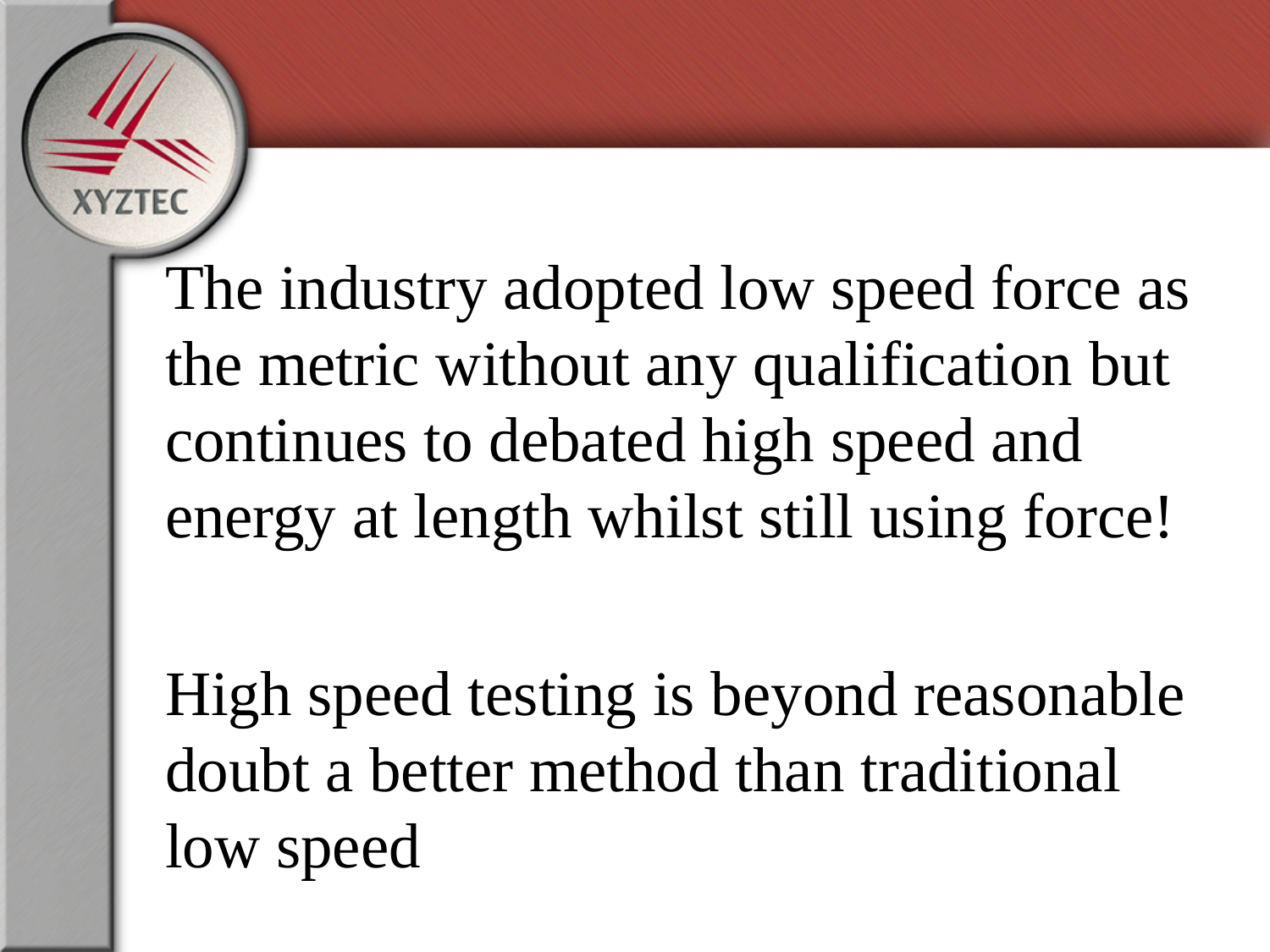

The industry adopted low speed force as the metric without any qualification but continues to debated high speed and energy at length whilst still using force!

High speed testing is beyond reasonable doubt a better method than traditional low speed